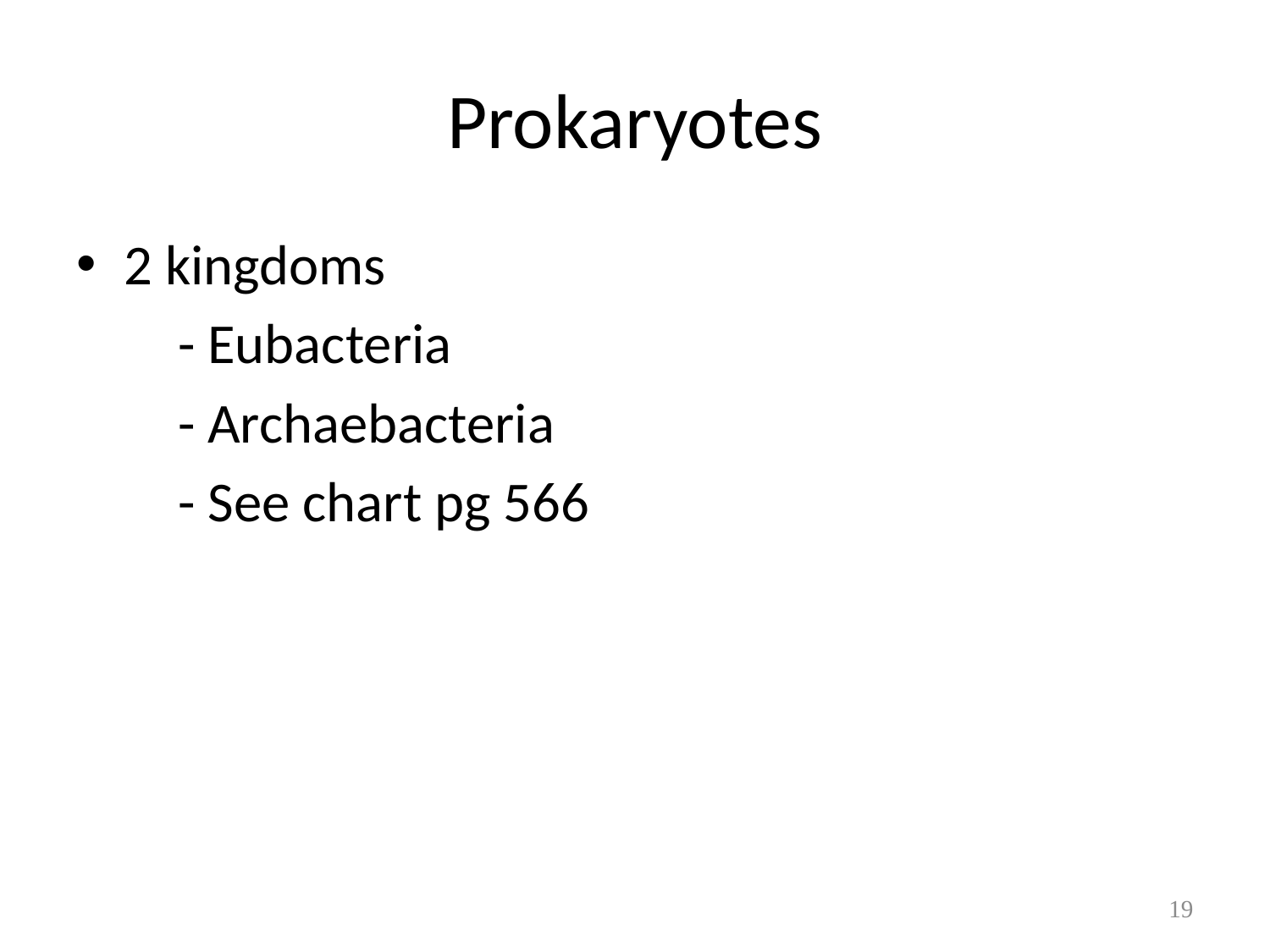

# Prokaryotes
2 kingdoms
        - Eubacteria
        - Archaebacteria
        - See chart pg 566

19